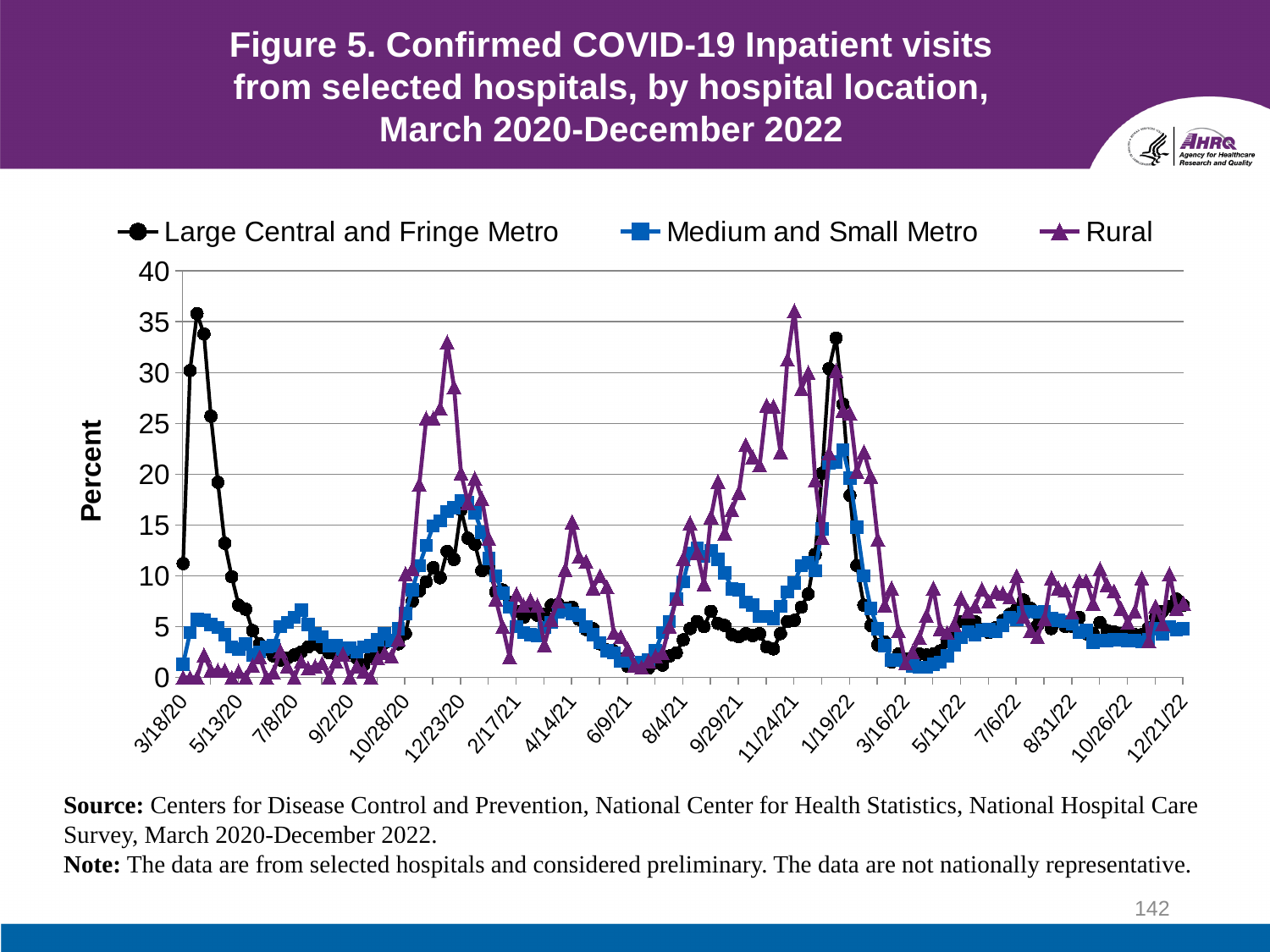

# Figure 5. Confirmed COVID-19 Inpatient visits from selected hospitals, by hospital location, March 2020-December 2022

### Chart

| Category | Large Central and Fringe Metro | Medium and Small Metro | Rural |
|---|---|---|---|
| 43908 | 11.2 | 1.3 | 0.0 |
| 43915 | 30.2 | 4.4 | 0.0 |
| 43922 | 35.8 | 5.7 | 0.0 |
| 43929 | 33.8 | 5.6 | 2.2 |
| 43936 | 25.7 | 5.2 | 0.7 |
| 43943 | 19.2 | 4.9 | 0.7 |
| 43950 | 13.2 | 4.2 | 0.7 |
| 43957 | 9.9 | 3.0 | 0.0 |
| 43964 | 7.1 | 2.8 | 0.6 |
| 43971 | 6.7 | 3.3 | 0.0 |
| 43978 | 4.6 | 2.2 | 1.2 |
| 43985 | 3.3 | 2.5 | 2.0 |
| 43992 | 2.8 | 3.0 | 0.0 |
| 43999 | 2.1 | 3.1 | 0.5 |
| 44006 | 1.7 | 5.0 | 2.6 |
| 44013 | 1.9 | 5.4 | 1.1 |
| 44020 | 2.2 | 5.9 | 0.0 |
| 44027 | 2.5 | 6.6 | 1.6 |
| 44034 | 3.0 | 5.2 | 0.9 |
| 44041 | 3.3 | 4.3 | 1.1 |
| 44048 | 2.9 | 4.0 | 1.4 |
| 44055 | 2.4 | 3.1 | 0.0 |
| 44062 | 2.3 | 3.1 | 1.6 |
| 44069 | 2.3 | 2.8 | 2.3 |
| 44076 | 2.4 | 2.9 | 0.0 |
| 44083 | 1.9 | 2.5 | 1.1 |
| 44090 | 1.2 | 3.0 | 0.6 |
| 44097 | 2.0 | 3.1 | 0.0 |
| 44104 | 2.8 | 3.7 | 1.9 |
| 44111 | 3.4 | 4.3 | 2.4 |
| 44118 | 3.6 | 3.6 | 2.1 |
| 44125 | 3.3 | 4.8 | 3.8 |
| 44132 | 4.3 | 6.3 | 10.2 |
| 44139 | 7.5 | 8.6 | 10.7 |
| 44146 | 8.5 | 11.0 | 19.0 |
| 44153 | 9.4 | 13.0 | 25.5 |
| 44160 | 10.8 | 14.9 | 25.5 |
| 44167 | 9.8 | 15.4 | 26.5 |
| 44174 | 12.4 | 16.3 | 33.0 |
| 44181 | 11.6 | 16.7 | 28.6 |
| 44188 | 16.5 | 17.4 | 20.1 |
| 44195 | 13.7 | 17.2 | 17.2 |
| 44202 | 13.1 | 16.2 | 19.6 |
| 44209 | 10.5 | 14.3 | 17.6 |
| 44216 | 10.8 | 11.7 | 13.7 |
| 44223 | 8.4 | 10.0 | 7.7 |
| 44230 | 8.6 | 8.3 | 5.0 |
| 44237 | 7.4 | 6.9 | 2.0 |
| 44244 | 6.5 | 5.0 | 8.2 |
| 44251 | 5.9 | 4.4 | 7.1 |
| 44258 | 6.4 | 4.2 | 7.6 |
| 44265 | 6.1 | 4.1 | 7.1 |
| 44272 | 6.2 | 4.9 | 3.2 |
| 44279 | 7.1 | 5.4 | 5.7 |
| 44286 | 7.2 | 6.4 | 7.5 |
| 44293 | 6.8 | 6.6 | 10.6 |
| 44300 | 6.9 | 6.3 | 15.3 |
| 44307 | 5.7 | 6.1 | 11.9 |
| 44314 | 4.7 | 5.0 | 11.4 |
| 44321 | 4.8 | 4.2 | 8.8 |
| 44328 | 3.3 | 3.4 | 10.0 |
| 44335 | 2.7 | 2.6 | 8.9 |
| 44342 | 2.6 | 2.4 | 4.4 |
| 44349 | 1.8 | 1.6 | 4.0 |
| 44356 | 1.1 | 1.6 | 2.8 |
| 44363 | 1.3 | 1.3 | 1.2 |
| 44370 | 1.2 | 1.5 | 1.0 |
| 44377 | 0.9 | 1.7 | 1.6 |
| 44384 | 1.4 | 2.6 | 2.1 |
| 44391 | 1.2 | 4.4 | 2.4 |
| 44398 | 2.1 | 5.5 | 5.0 |
| 44405 | 2.4 | 7.7 | 7.8 |
| 44412 | 3.7 | 9.4 | 11.7 |
| 44419 | 4.8 | 12.2 | 15.2 |
| 44426 | 5.5 | 12.7 | 12.3 |
| 44433 | 5.0 | 11.9 | 9.2 |
| 44440 | 6.5 | 12.5 | 15.8 |
| 44447 | 5.3 | 11.6 | 19.3 |
| 44454 | 5.1 | 10.3 | 14.2 |
| 44461 | 4.2 | 8.7 | 16.5 |
| 44468 | 4.0 | 8.6 | 18.2 |
| 44475 | 4.3 | 7.4 | 22.9 |
| 44482 | 4.1 | 7.1 | 21.7 |
| 44489 | 4.3 | 6.0 | 20.9 |
| 44496 | 3.0 | 6.0 | 26.8 |
| 44503 | 2.8 | 5.8 | 26.7 |
| 44510 | 4.3 | 7.0 | 22.2 |
| 44517 | 5.5 | 8.4 | 31.3 |
| 44524 | 5.6 | 9.3 | 36.1 |
| 44531 | 6.9 | 11.0 | 28.4 |
| 44538 | 8.2 | 11.3 | 30.0 |
| 44545 | 12.1 | 10.5 | 19.4 |
| 44552 | 20.1 | 14.6 | 13.8 |
| 44559 | 30.4 | 21.1 | 22.1 |
| 44566 | 33.4 | 21.2 | 30.2 |
| 44573 | 26.9 | 22.4 | 26.3 |
| 44580 | 17.9 | 19.6 | 26.0 |
| 44587 | 11.0 | 14.8 | 20.3 |
| 44594 | 7.1 | 10.0 | 22.2 |
| 44601 | 5.1 | 6.8 | 19.8 |
| 44608 | 3.2 | 4.8 | 13.6 |
| 44615 | 3.5 | 3.1 | 7.1 |
| 44622 | 1.5 | 1.7 | 8.8 |
| 44629 | 2.3 | 1.7 | 4.6 |
| 44636 | 1.8 | 1.4 | 1.4 |
| 44643 | 1.7 | 1.1 | 2.5 |
| 44650 | 2.3 | 1.0 | 3.9 |
| 44657 | 2.2 | 1.0 | 6.1 |
| 44664 | 2.3 | 1.3 | 8.8 |
| 44671 | 2.6 | 1.5 | 4.8 |
| 44678 | 3.5 | 2.1 | 4.4 |
| 44685 | 4.0 | 3.2 | 5.2 |
| 44692 | 5.5 | 3.9 | 7.8 |
| 44699 | 5.3 | 4.5 | 6.5 |
| 44706 | 5.5 | 4.2 | 7.0 |
| 44713 | 4.7 | 4.6 | 8.7 |
| 44720 | 4.4 | 4.7 | 7.5 |
| 44727 | 4.9 | 4.5 | 8.4 |
| 44734 | 5.6 | 5.1 | 8.3 |
| 44741 | 6.2 | 5.9 | 7.9 |
| 44748 | 6.7 | 5.7 | 10.0 |
| 44755 | 7.6 | 6.4 | 6.0 |
| 44762 | 6.8 | 6.5 | 4.6 |
| 44769 | 5.1 | 6.4 | 4.0 |
| 44776 | 6.1 | 6.5 | 5.8 |
| 44783 | 4.8 | 5.8 | 9.8 |
| 44790 | 5.5 | 5.6 | 8.8 |
| 44797 | 5.0 | 5.5 | 8.6 |
| 44804 | 5.0 | 5.3 | 6.4 |
| 44811 | 5.9 | 4.4 | 9.5 |
| 44818 | 4.3 | 4.6 | 9.5 |
| 44825 | 4.3 | 3.4 | 7.3 |
| 44832 | 5.4 | 3.6 | 10.7 |
| 44839 | 4.6 | 3.6 | 9.1 |
| 44846 | 4.5 | 3.7 | 8.5 |
| 44853 | 4.3 | 3.7 | 6.8 |
| 44860 | 4.6 | 3.6 | 5.4 |
| 44867 | 4.2 | 3.6 | 6.5 |
| 44874 | 4.2 | 3.5 | 9.8 |
| 44881 | 4.9 | 3.7 | 3.6 |
| 44888 | 5.9 | 4.8 | 7.0 |
| 44895 | 6.5 | 4.3 | 5.3 |
| 44902 | 7.0 | 5.0 | 10.2 |
| 44909 | 7.7 | 4.7 | 6.8 |
| 44916 | 7.1 | 4.8 | 7.3 |
Source: Centers for Disease Control and Prevention, National Center for Health Statistics, National Hospital Care Survey, March 2020-December 2022.
Note: The data are from selected hospitals and considered preliminary. The data are not nationally representative.
142